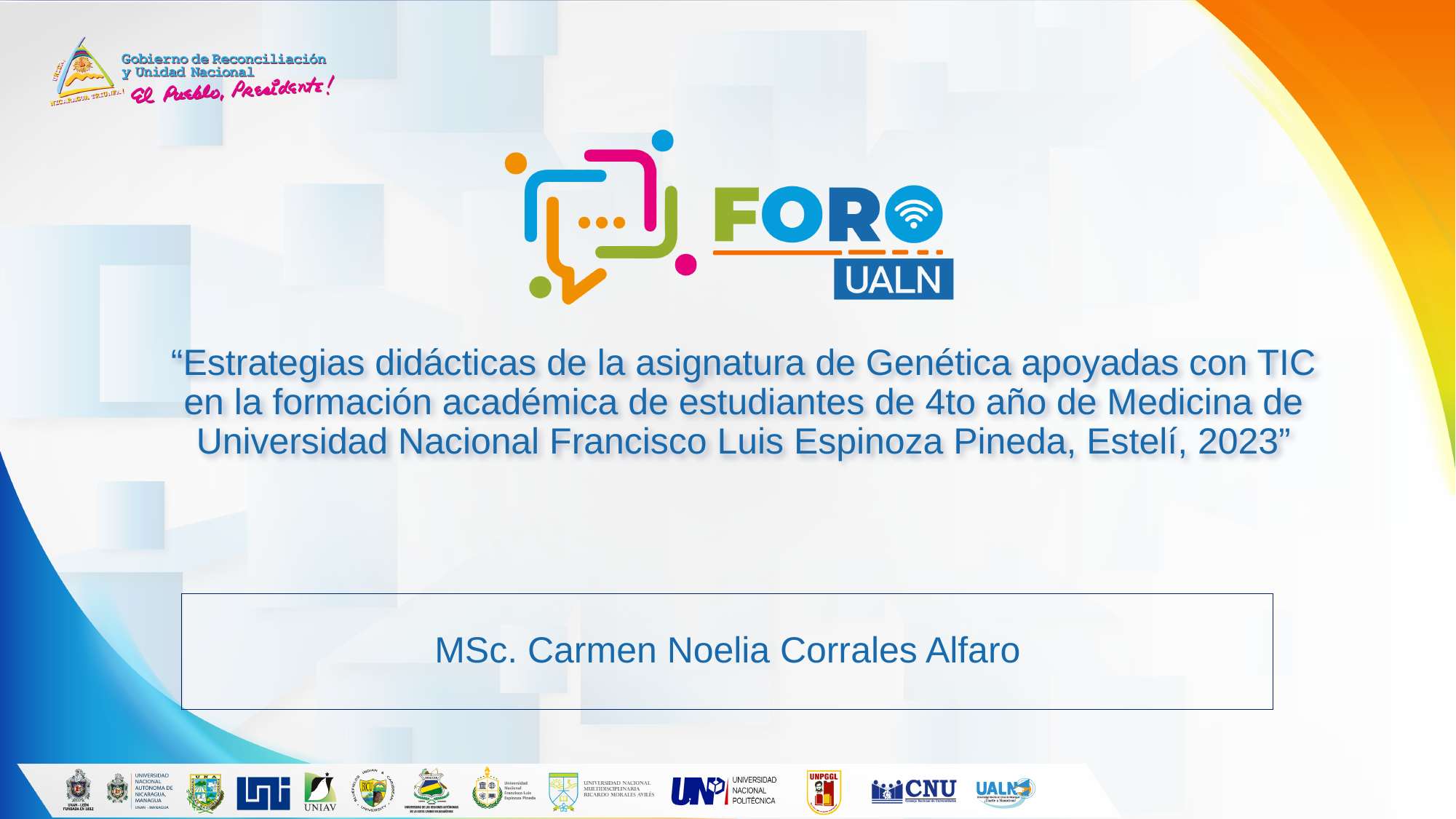

# “Estrategias didácticas de la asignatura de Genética apoyadas con TIC en la formación académica de estudiantes de 4to año de Medicina de Universidad Nacional Francisco Luis Espinoza Pineda, Estelí, 2023”
MSc. Carmen Noelia Corrales Alfaro